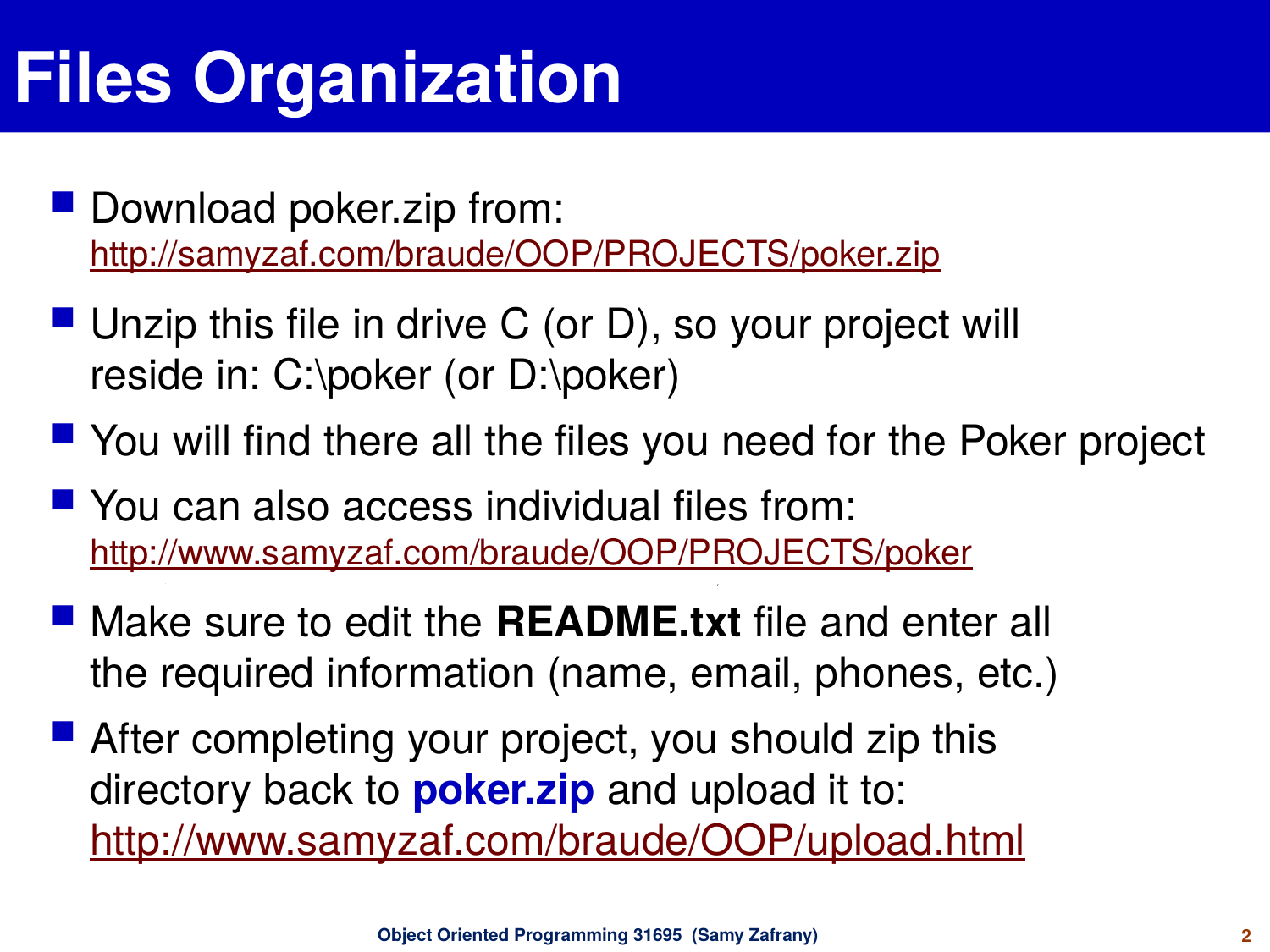

# Files Organization
Download poker.zip from:
http://samyzaf.com/braude/OOP/PROJECTS/poker.zip
Unzip this file in drive C (or D), so your project will
reside in: C:\poker (or D:\poker)
You will find there all the files you need for the Poker project
You can also access individual files from:
http://www.samyzaf.com/braude/OOP/PROJECTS/poker
Make sure to edit the README.txt file and enter all
the required information (name, email, phones, etc.)
After completing your project, you should zip this
directory back to poker.zip and upload it to:
http://www.samyzaf.com/braude/OOP/upload.html